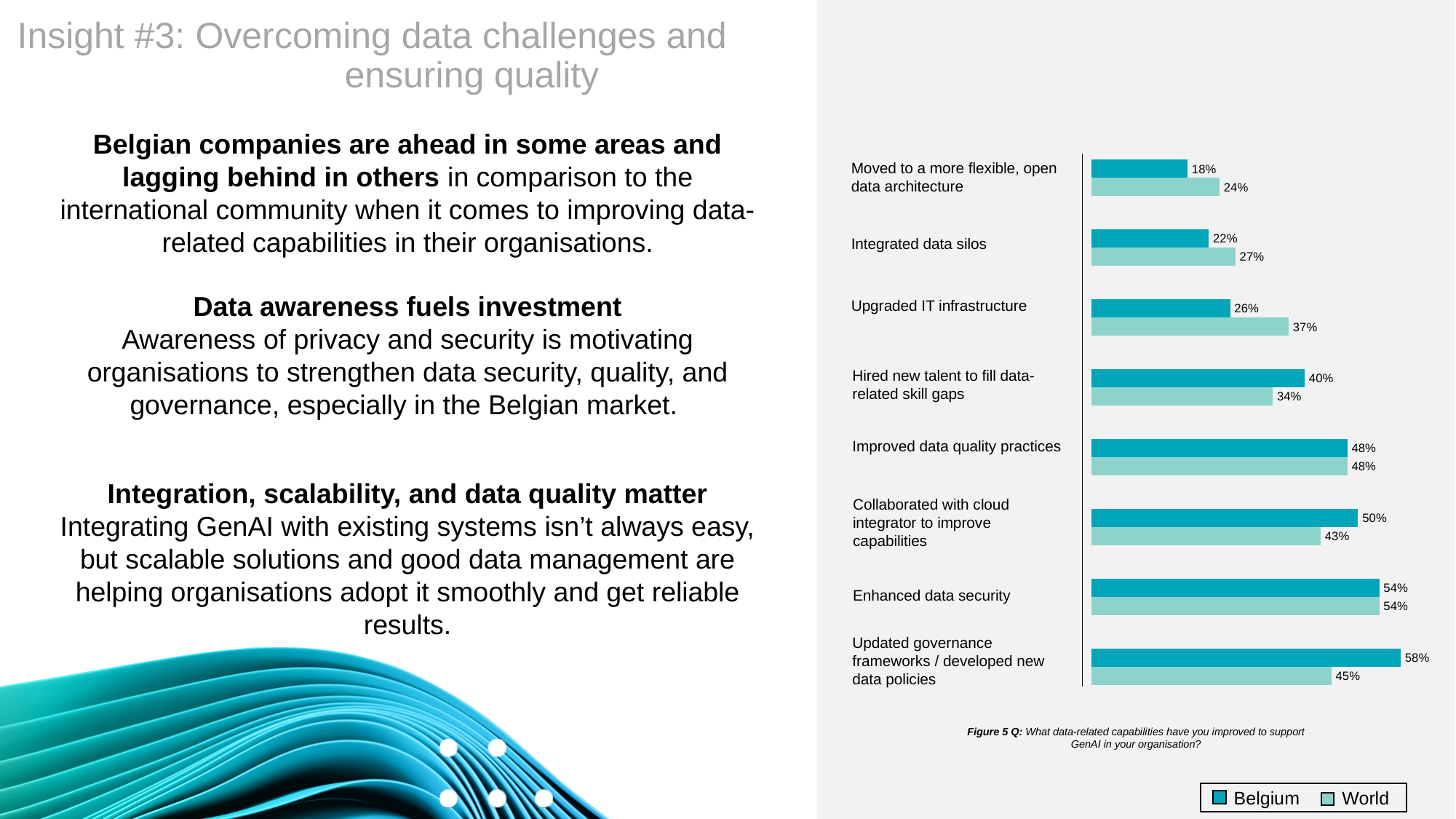

Insight #3: Overcoming data challenges and 				ensuring quality

Belgian companies are ahead in some areas and lagging behind in others in comparison to the international community when it comes to improving data-related capabilities in their organisations.

### Chart

| Category | World | Belgium |
|---|---|---|
| Updated governance frameworks / developed new data policies | 0.45 | 0.58 |
| Enhanced data security | 0.54 | 0.54 |
| Collaborated with cloud service provider or IT integrator to improve capabilities | 0.43 | 0.5 |
| Improved data quality practices | 0.48 | 0.48 |
| Hired new talent to fill data-related skill gaps | 0.34 | 0.4 |
| Upgraded IT infrastructure | 0.37 | 0.26 |
| Integrated data silos | 0.27 | 0.22 |
| Moved to a more flexible, open data architecture | 0.24 | 0.18 |
Moved to a more flexible, open data architecture

Integrated data silos
Upgraded IT infrastructure
Hired new talent to fill data-related skill gaps
Improved data quality practices
Collaborated with cloud integrator to improve capabilities
Enhanced data security
Updated governance frameworks / developed new data policies
Data awareness fuels investment
Awareness of privacy and security is motivating organisations to strengthen data security, quality, and governance, especially in the Belgian market.
Integration, scalability, and data quality matter
Integrating GenAI with existing systems isn’t always easy, but scalable solutions and good data management are helping organisations adopt it smoothly and get reliable results.
Figure 5 Q: What data-related capabilities have you improved to support GenAI in your organisation?
Belgium

World